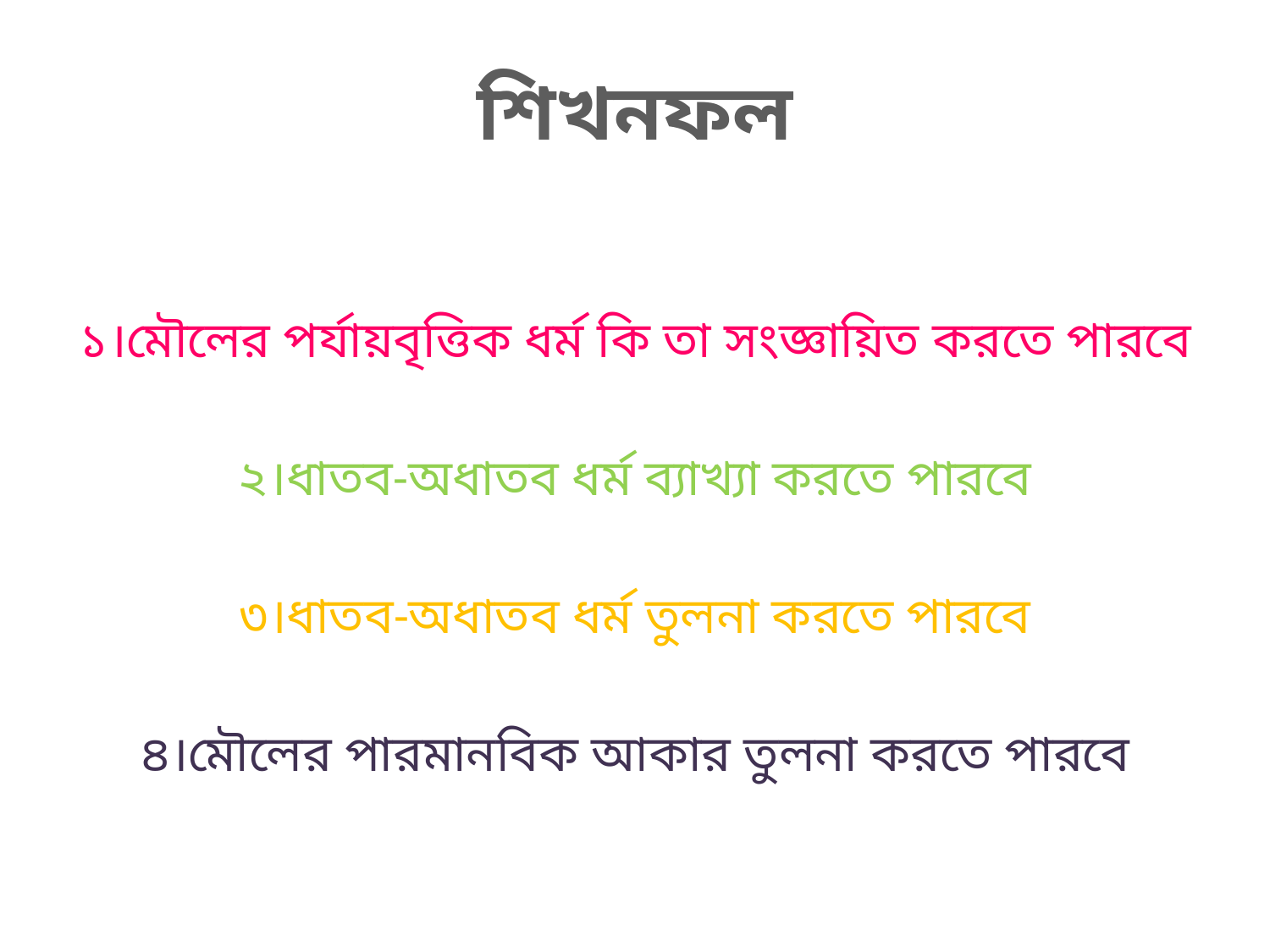

# শিখনফল

১।মৌলের পর্যায়বৃত্তিক ধর্ম কি তা সংজ্ঞায়িত করতে পারবে

২।ধাতব-অধাতব ধর্ম ব্যাখ্যা করতে পারবে

৩।ধাতব-অধাতব ধর্ম তুলনা করতে পারবে

৪।মৌলের পারমানবিক আকার তুলনা করতে পারবে